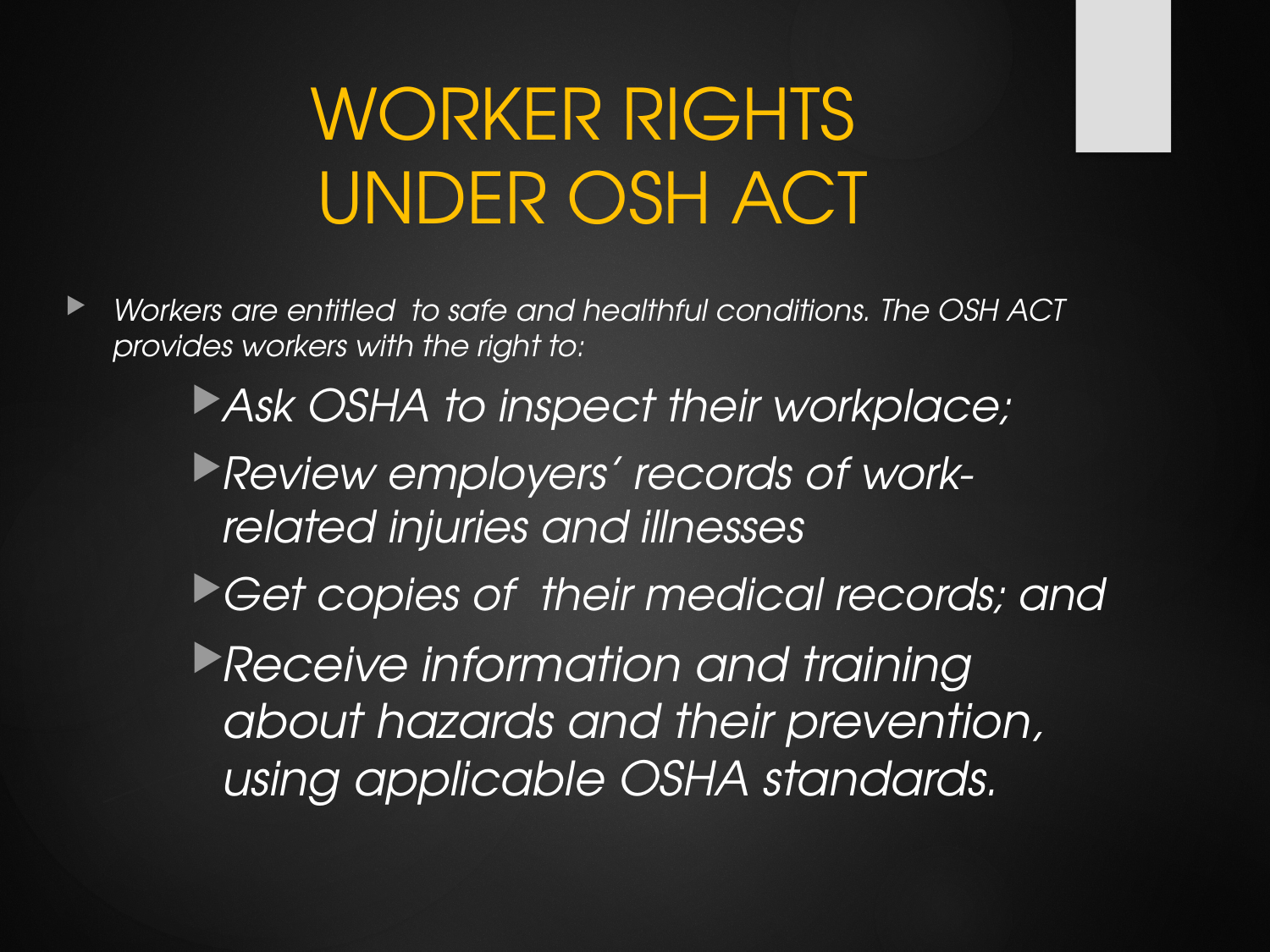

# WORKER RIGHTS UNDER OSH ACT
Workers are entitled  to safe and healthful conditions. The OSH ACT provides workers with the right to:
Ask OSHA to inspect their workplace;
Review employers’ records of work-related injuries and illnesses
Get copies of  their medical records; and
Receive information and training about hazards and their prevention, using applicable OSHA standards.